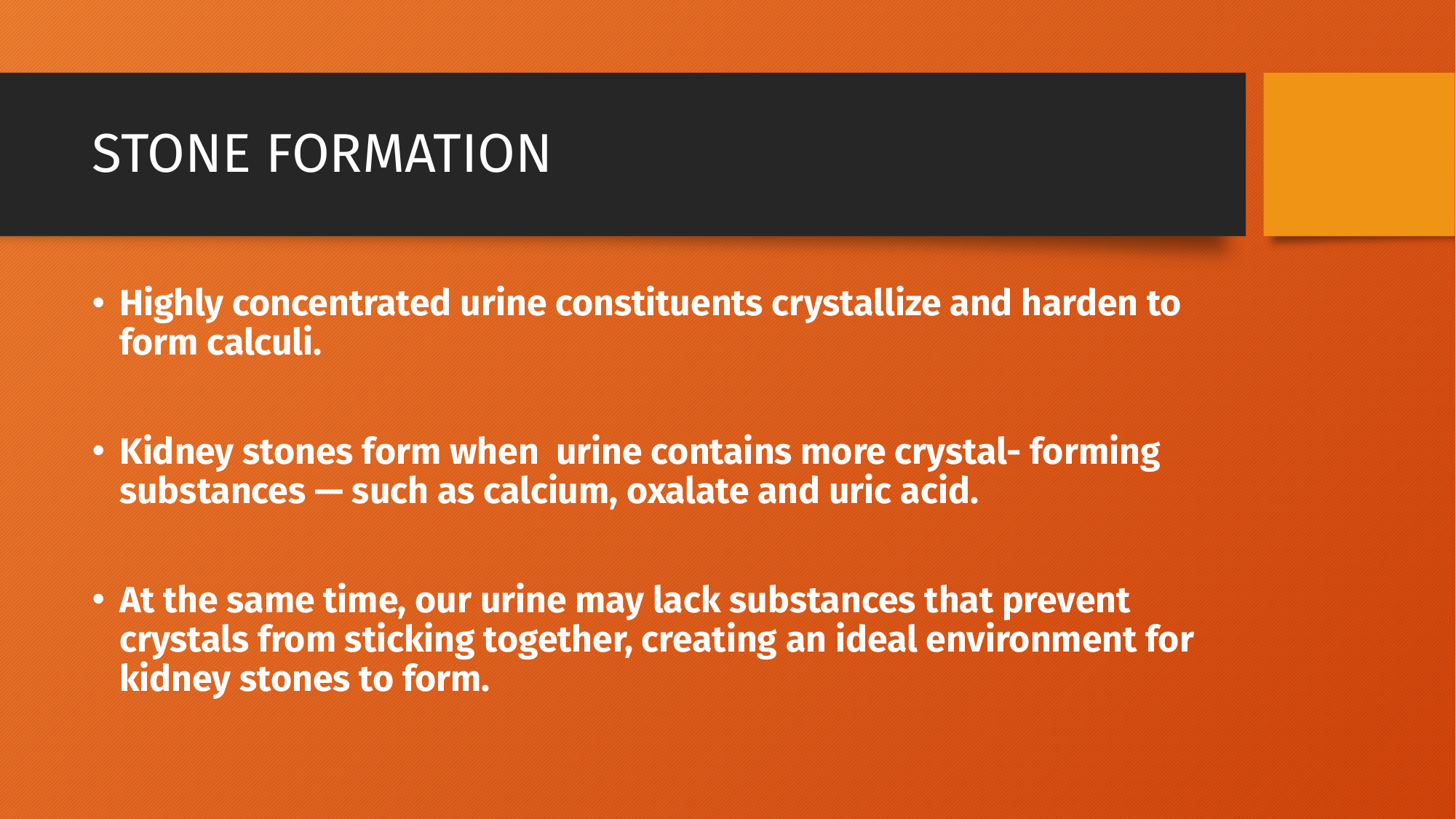

# STONE FORMATION
Highly concentrated urine constituents crystallize and harden to form calculi.

Kidney stones form when  urine contains more crystal- forming substances — such as calcium, oxalate and uric acid.

At the same time, our urine may lack substances that prevent crystals from sticking together, creating an ideal environment for kidney stones to form.